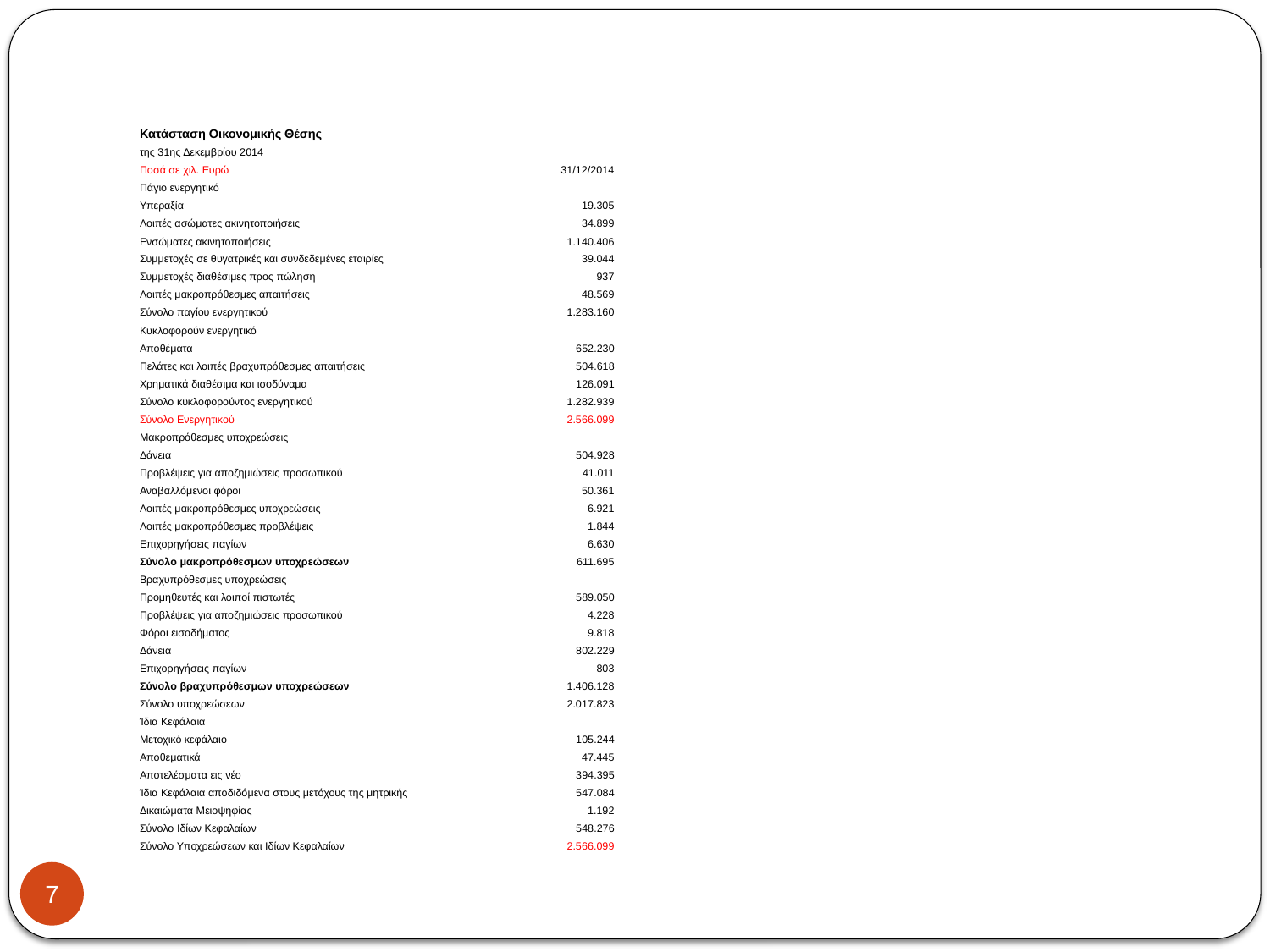

#
| Κατάσταση Οικονομικής Θέσης |  |
| --- | --- |
| της 31ης Δεκεμβρίου 2014 |  |
| Ποσά σε χιλ. Ευρώ | 31/12/2014 |
| Πάγιο ενεργητικό |  |
| Υπεραξία | 19.305 |
| Λοιπές ασώματες ακινητοποιήσεις | 34.899 |
| Ενσώματες ακινητοποιήσεις | 1.140.406 |
| Συμμετοχές σε θυγατρικές και συνδεδεμένες εταιρίες | 39.044 |
| Συμμετοχές διαθέσιμες προς πώληση | 937 |
| Λοιπές μακροπρόθεσμες απαιτήσεις | 48.569 |
| Σύνολο παγίου ενεργητικού | 1.283.160 |
| Κυκλοφορούν ενεργητικό |  |
| Αποθέματα | 652.230 |
| Πελάτες και λοιπές βραχυπρόθεσμες απαιτήσεις | 504.618 |
| Χρηματικά διαθέσιμα και ισοδύναμα | 126.091 |
| Σύνολο κυκλοφορούντος ενεργητικού | 1.282.939 |
| Σύνολο Ενεργητικού | 2.566.099 |
| Μακροπρόθεσμες υποχρεώσεις |  |
| Δάνεια | 504.928 |
| Προβλέψεις για αποζημιώσεις προσωπικού | 41.011 |
| Αναβαλλόμενοι φόροι | 50.361 |
| Λοιπές μακροπρόθεσμες υποχρεώσεις | 6.921 |
| Λοιπές μακροπρόθεσμες προβλέψεις | 1.844 |
| Επιχορηγήσεις παγίων | 6.630 |
| Σύνολο μακροπρόθεσμων υποχρεώσεων | 611.695 |
| Βραχυπρόθεσμες υποχρεώσεις |  |
| Προμηθευτές και λοιποί πιστωτές | 589.050 |
| Προβλέψεις για αποζημιώσεις προσωπικού | 4.228 |
| Φόροι εισοδήματος | 9.818 |
| Δάνεια | 802.229 |
| Επιχορηγήσεις παγίων | 803 |
| Σύνολο βραχυπρόθεσμων υποχρεώσεων | 1.406.128 |
| Σύνολο υποχρεώσεων | 2.017.823 |
| Ίδια Κεφάλαια |  |
| Μετοχικό κεφάλαιο | 105.244 |
| Αποθεματικά | 47.445 |
| Αποτελέσματα εις νέο | 394.395 |
| Ίδια Κεφάλαια αποδιδόμενα στους μετόχους της μητρικής | 547.084 |
| Δικαιώματα Μειοψηφίας | 1.192 |
| Σύνολο Ιδίων Κεφαλαίων | 548.276 |
| Σύνολο Υποχρεώσεων και Ιδίων Κεφαλαίων | 2.566.099 |

7